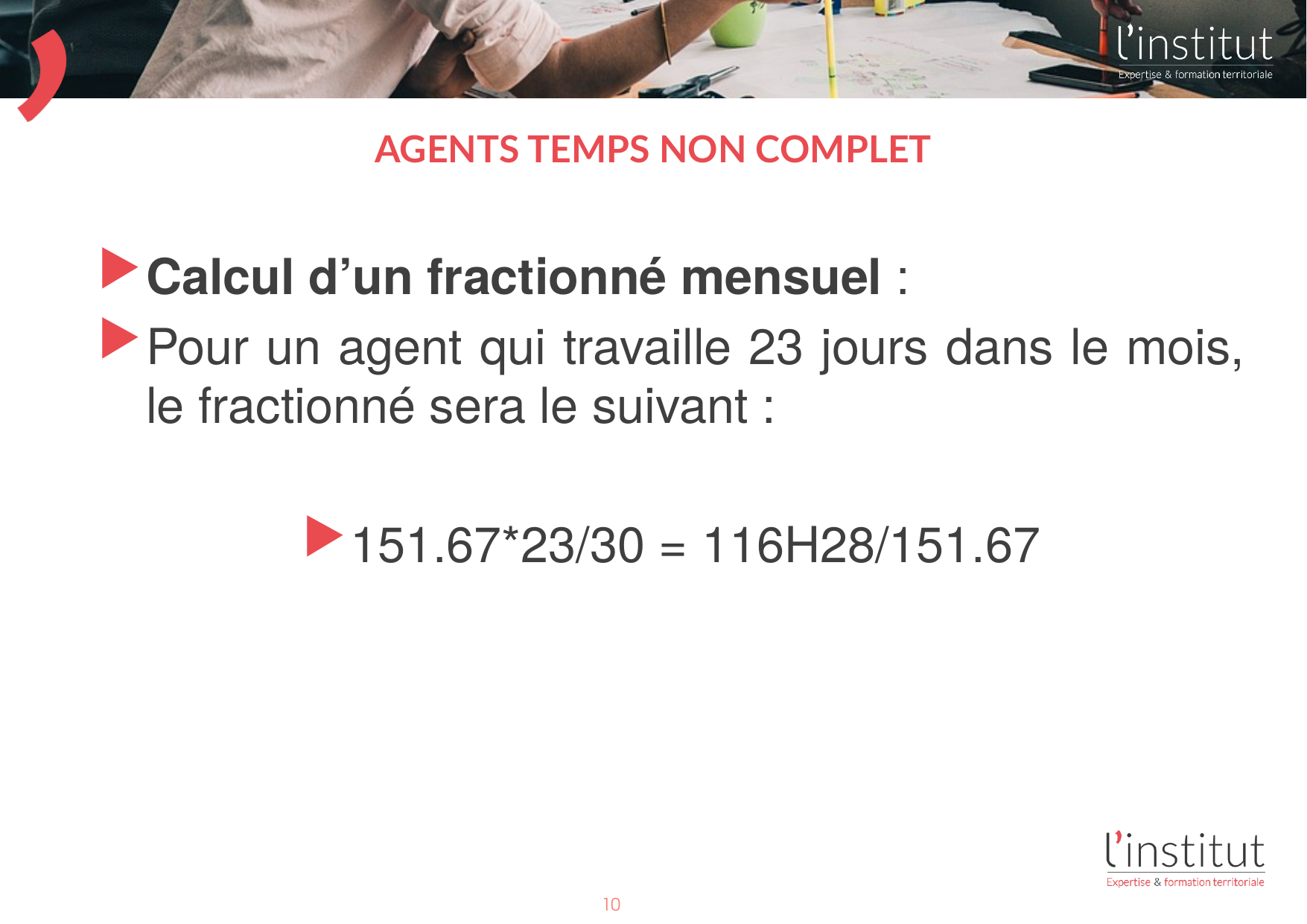

# Agents temps non complet
Calcul d’un fractionné mensuel :
Pour un agent qui travaille 23 jours dans le mois, le fractionné sera le suivant :

151.67*23/30 = 116H28/151.67